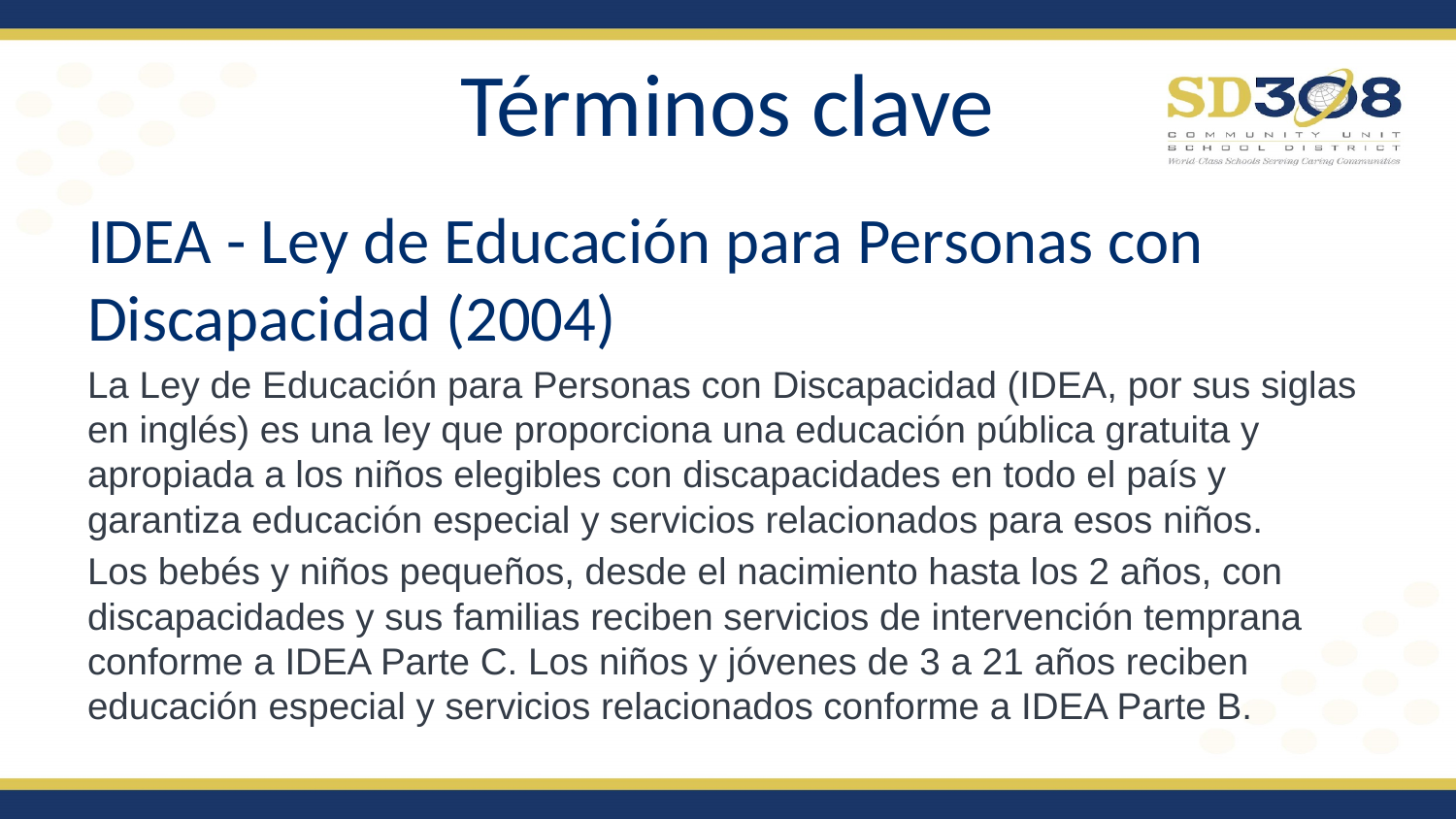

# Términos clave
IDEA - Ley de Educación para Personas con Discapacidad (2004)
La Ley de Educación para Personas con Discapacidad (IDEA, por sus siglas en inglés) es una ley que proporciona una educación pública gratuita y apropiada a los niños elegibles con discapacidades en todo el país y garantiza educación especial y servicios relacionados para esos niños.
Los bebés y niños pequeños, desde el nacimiento hasta los 2 años, con discapacidades y sus familias reciben servicios de intervención temprana conforme a IDEA Parte C. Los niños y jóvenes de 3 a 21 años reciben educación especial y servicios relacionados conforme a IDEA Parte B.